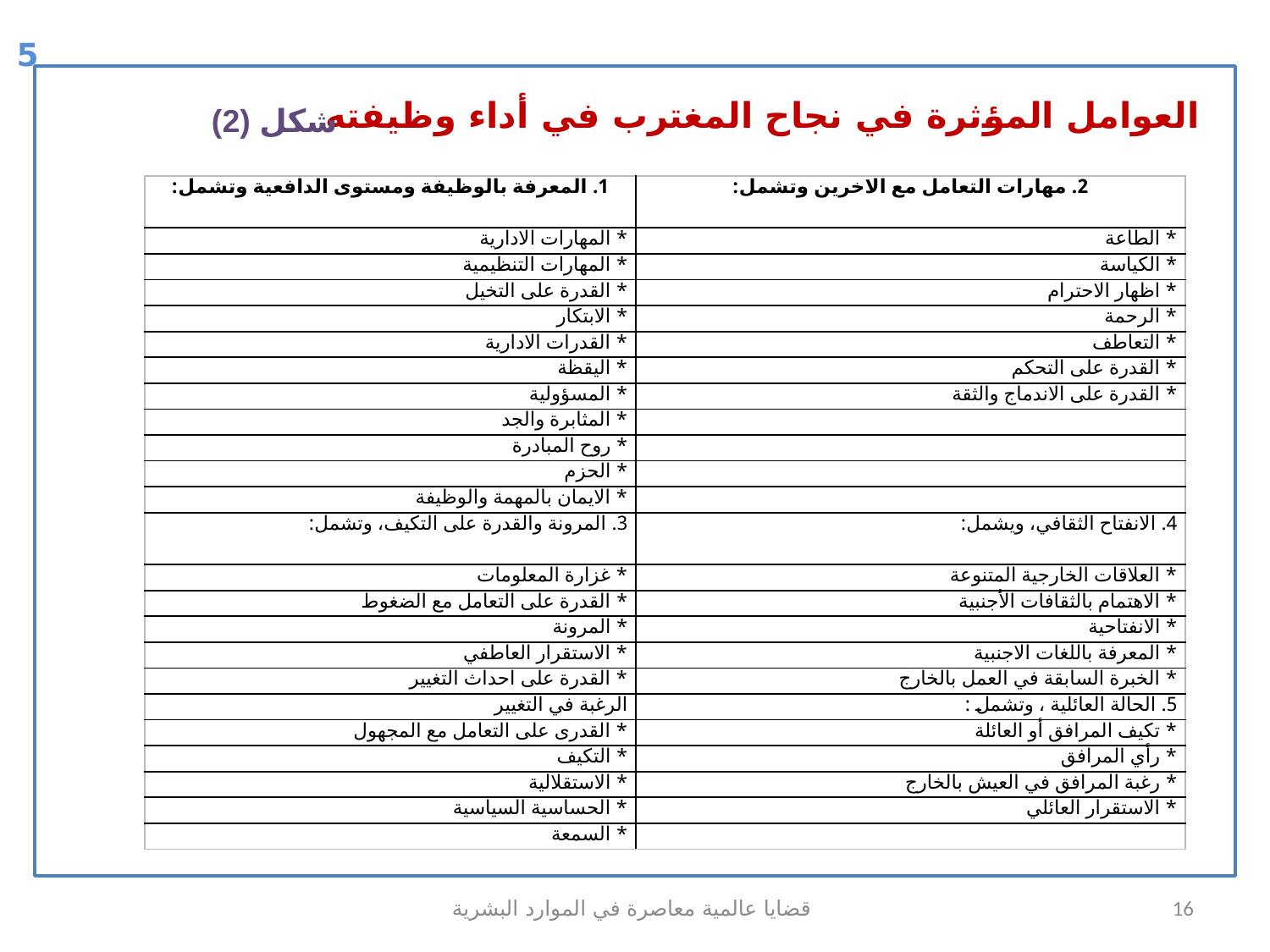

5

العوامل المؤثرة في نجاح المغترب في أداء وظيفته
شكل (2)
| 1. المعرفة بالوظيفة ومستوى الدافعية وتشمل: | 2. مهارات التعامل مع الاخرين وتشمل: |
| --- | --- |
| \* المهارات الادارية | \* الطاعة |
| \* المهارات التنظيمية | \* الكياسة |
| \* القدرة على التخيل | \* اظهار الاحترام |
| \* الابتكار | \* الرحمة |
| \* القدرات الادارية | \* التعاطف |
| \* اليقظة | \* القدرة على التحكم |
| \* المسؤولية | \* القدرة على الاندماج والثقة |
| \* المثابرة والجد |  |
| \* روح المبادرة |  |
| \* الحزم |  |
| \* الايمان بالمهمة والوظيفة |  |
| 3. المرونة والقدرة على التكيف، وتشمل: | 4. الانفتاح الثقافي، ويشمل: |
| \* غزارة المعلومات | \* العلاقات الخارجية المتنوعة |
| \* القدرة على التعامل مع الضغوط | \* الاهتمام بالثقافات الأجنبية |
| \* المرونة | \* الانفتاحية |
| \* الاستقرار العاطفي | \* المعرفة باللغات الاجنبية |
| \* القدرة على احداث التغيير | \* الخبرة السابقة في العمل بالخارج |
| الرغبة في التغيير | 5. الحالة العائلية ، وتشمل : |
| \* القدرى على التعامل مع المجهول | \* تكيف المرافق أو العائلة |
| \* التكيف | \* رأي المرافق |
| \* الاستقلالية | \* رغبة المرافق في العيش بالخارج |
| \* الحساسية السياسية | \* الاستقرار العائلي |
| \* السمعة |  |
قضايا عالمية معاصرة في الموارد البشرية
16